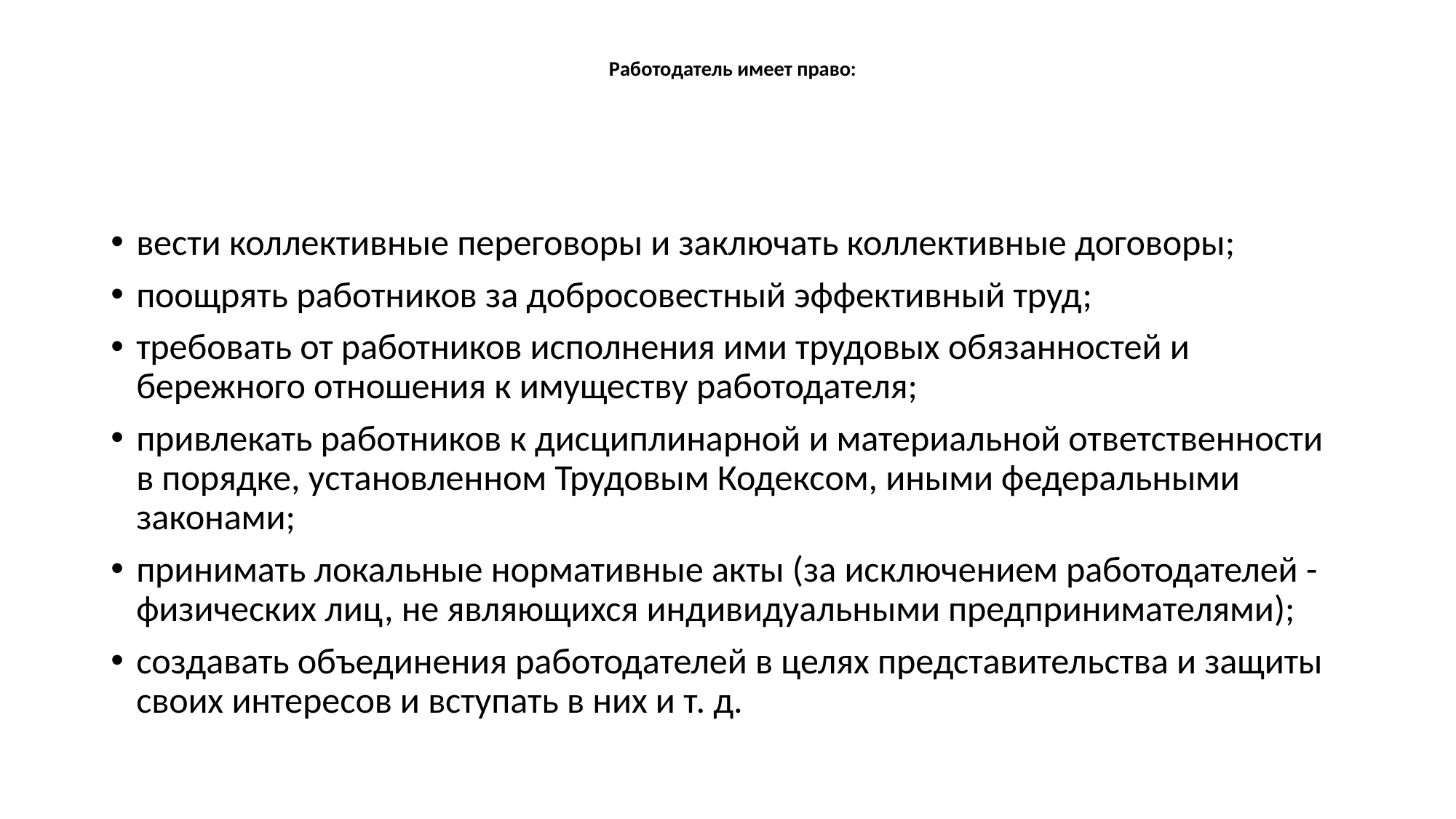

# Работодатель имеет право:
вести коллективные переговоры и заключать коллективные договоры;
поощрять работников за добросовестный эффективный труд;
требовать от работников исполнения ими трудовых обязанностей и бережного отношения к имуществу работодателя;
привлекать работников к дисциплинарной и материальной ответственности в порядке, установленном Трудовым Кодексом, иными федеральными законами;
принимать локальные нормативные акты (за исключением работодателей - физических лиц, не являющихся индивидуальными предпринимателями);
создавать объединения работодателей в целях представительства и защиты своих интересов и вступать в них и т. д.